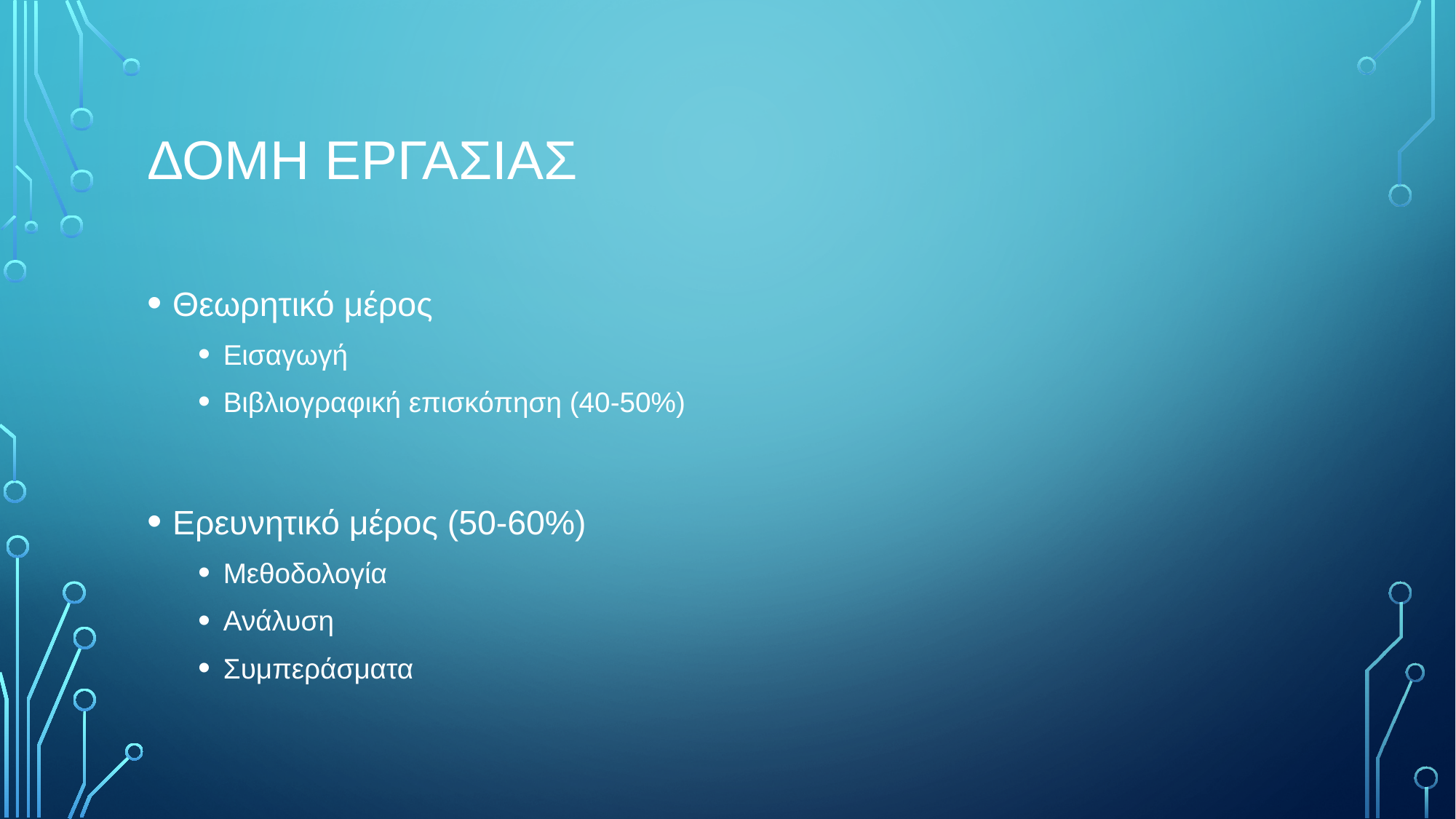

# Δομη εργασιασ
Θεωρητικό μέρος
Εισαγωγή
Βιβλιογραφική επισκόπηση (40-50%)

Ερευνητικό μέρος (50-60%)
Μεθοδολογία
Ανάλυση
Συμπεράσματα